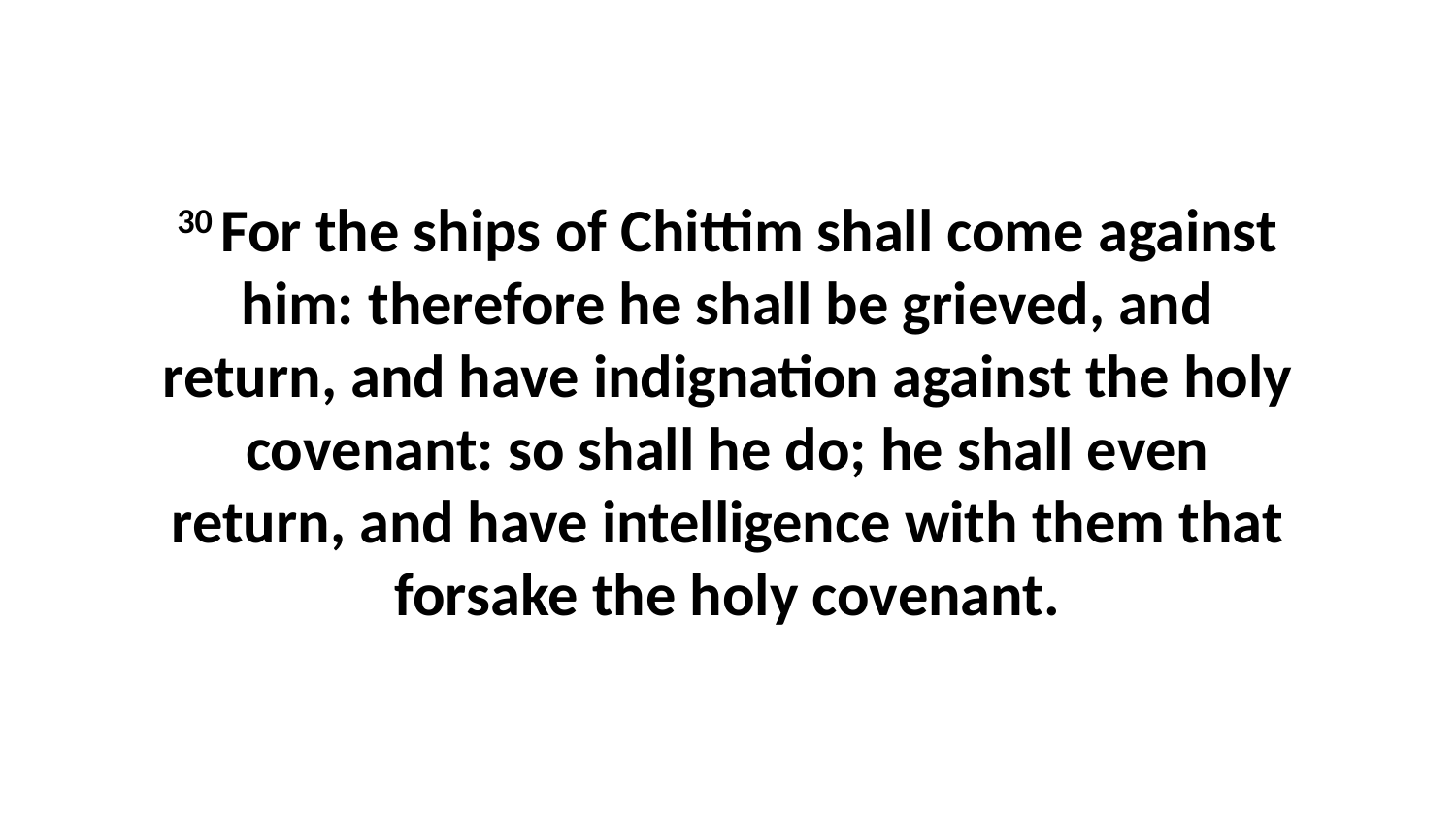

30 For the ships of Chittim shall come against him: therefore he shall be grieved, and return, and have indignation against the holy covenant: so shall he do; he shall even return, and have intelligence with them that forsake the holy covenant.